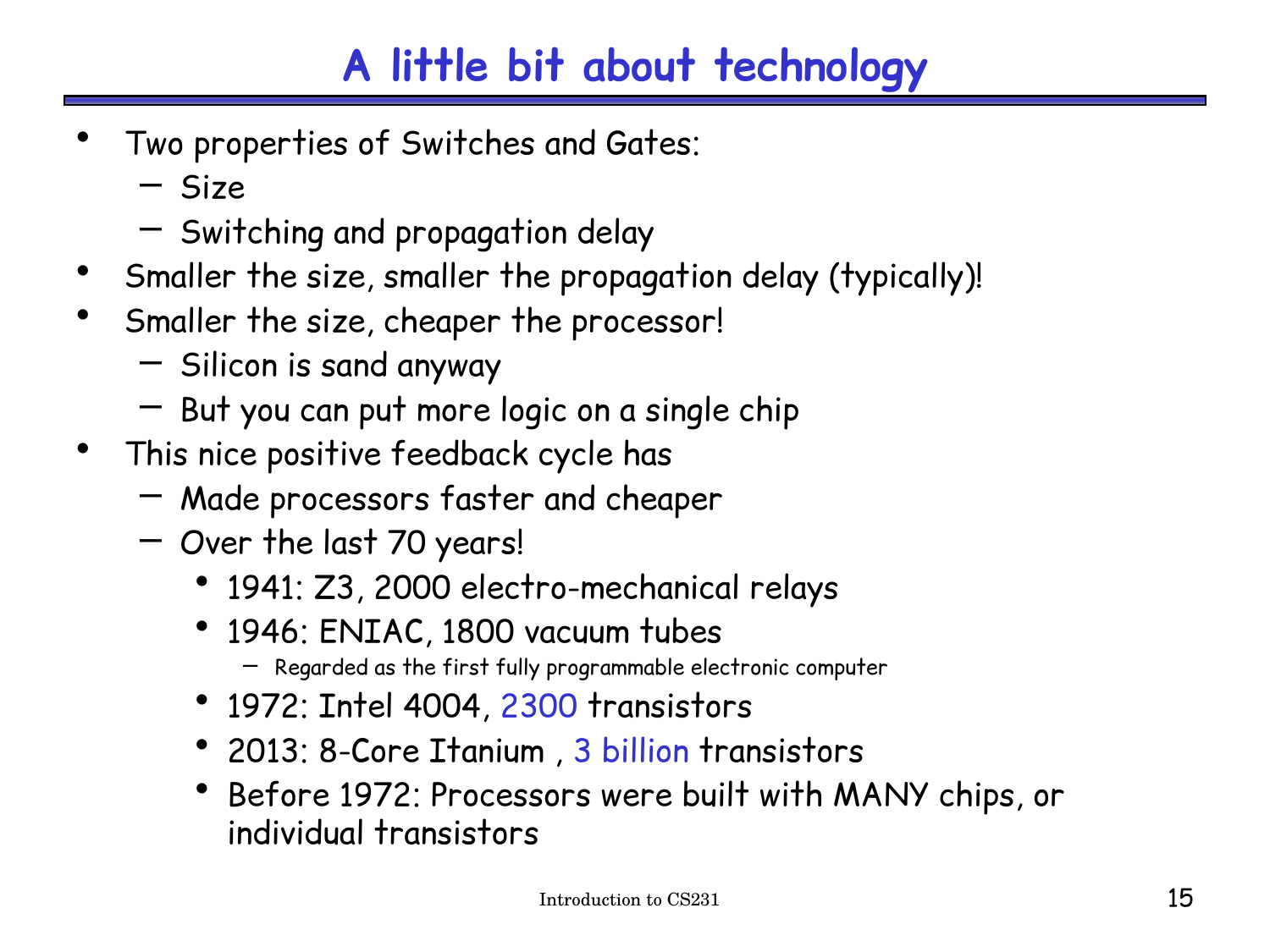

# A little bit about technology
Two properties of Switches and Gates:
Size
Switching and propagation delay
Smaller the size, smaller the propagation delay (typically)!
Smaller the size, cheaper the processor!
Silicon is sand anyway
But you can put more logic on a single chip
This nice positive feedback cycle has
Made processors faster and cheaper
Over the last 70 years!
1941: Z3, 2000 electro-mechanical relays
1946: ENIAC, 1800 vacuum tubes
Regarded as the first fully programmable electronic computer
1972: Intel 4004, 2300 transistors
2013: 8-Core Itanium , 3 billion transistors
Before 1972: Processors were built with MANY chips, or individual transistors

Introduction to CS231
15